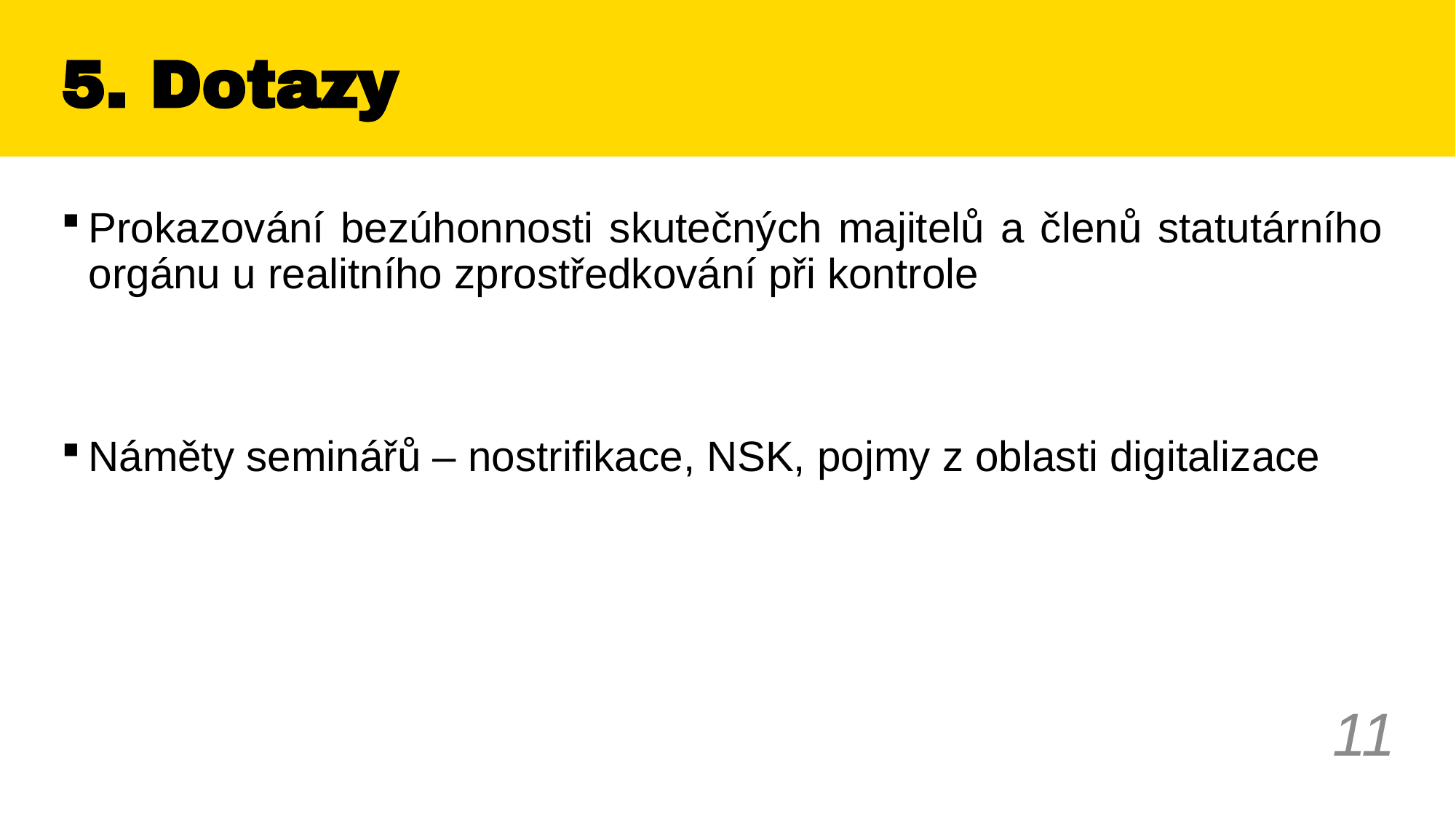

# 5. Dotazy
Prokazování bezúhonnosti skutečných majitelů a členů statutárního orgánu u realitního zprostředkování při kontrole

Náměty seminářů – nostrifikace, NSK, pojmy z oblasti digitalizace

11